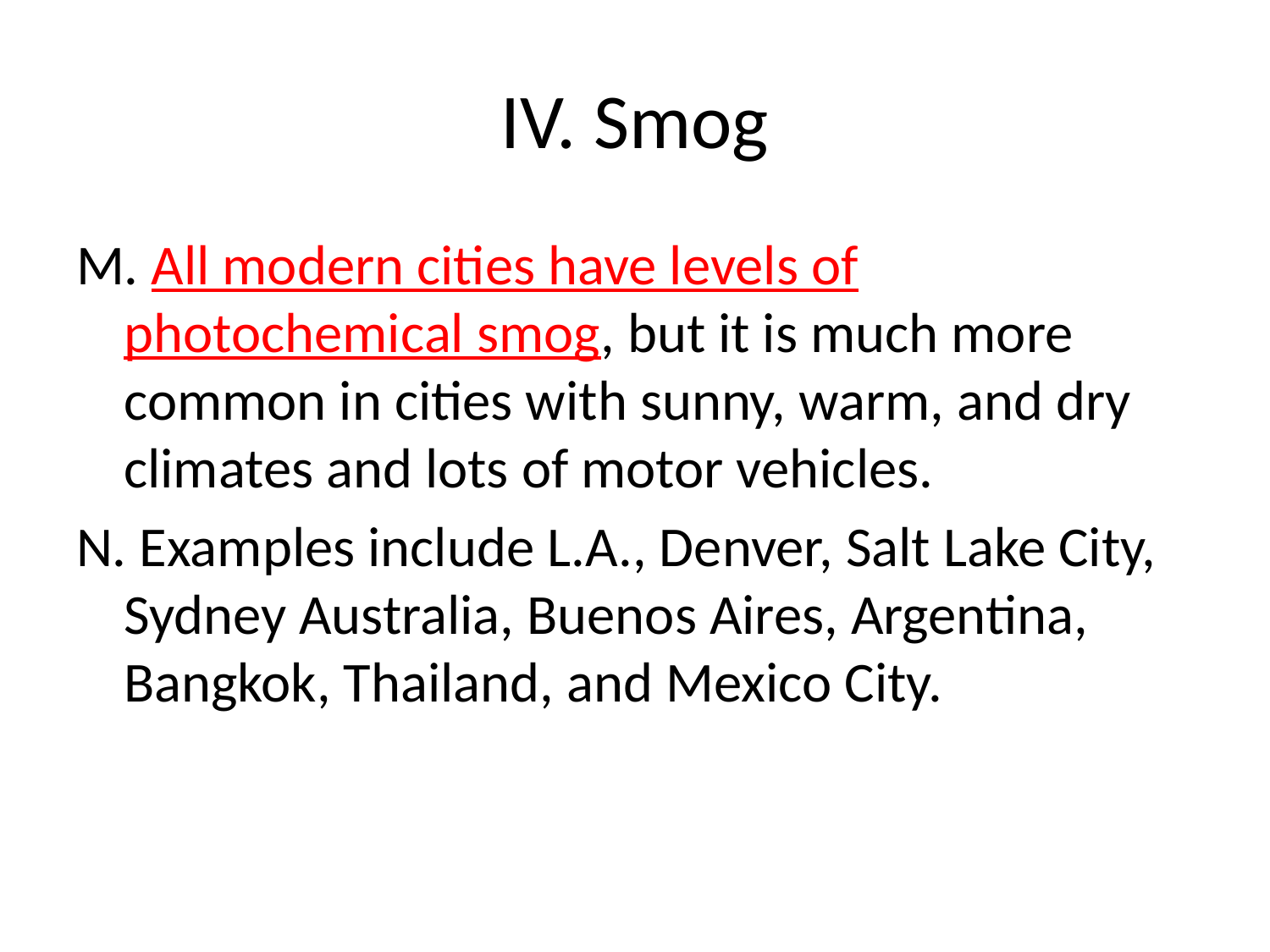

# IV. Smog
M. All modern cities have levels of photochemical smog, but it is much more common in cities with sunny, warm, and dry climates and lots of motor vehicles.
N. Examples include L.A., Denver, Salt Lake City, Sydney Australia, Buenos Aires, Argentina, Bangkok, Thailand, and Mexico City.